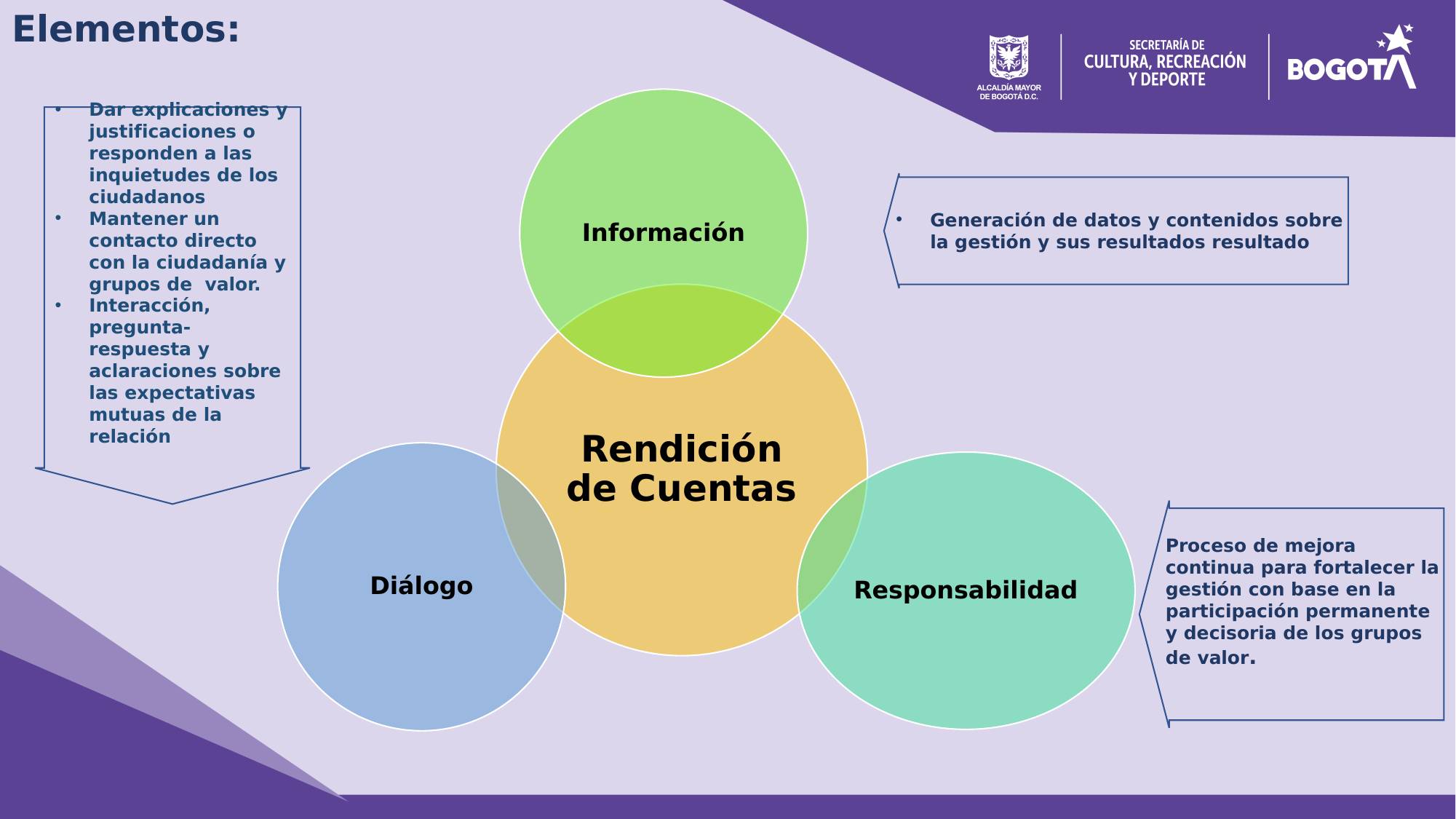

Elementos:
Rendición de Cuentas
Información
Responsabilidad
Diálogo
Dar explicaciones y justificaciones o responden a las inquietudes de los ciudadanos
Mantener un contacto directo con la ciudadanía y grupos de  valor.
Interacción, pregunta-respuesta y aclaraciones sobre las expectativas mutuas de la relación

Generación de datos y contenidos sobre la gestión y sus resultados resultado

Proceso de mejora continua para fortalecer la gestión con base en la participación permanente y decisoria de los grupos de valor.